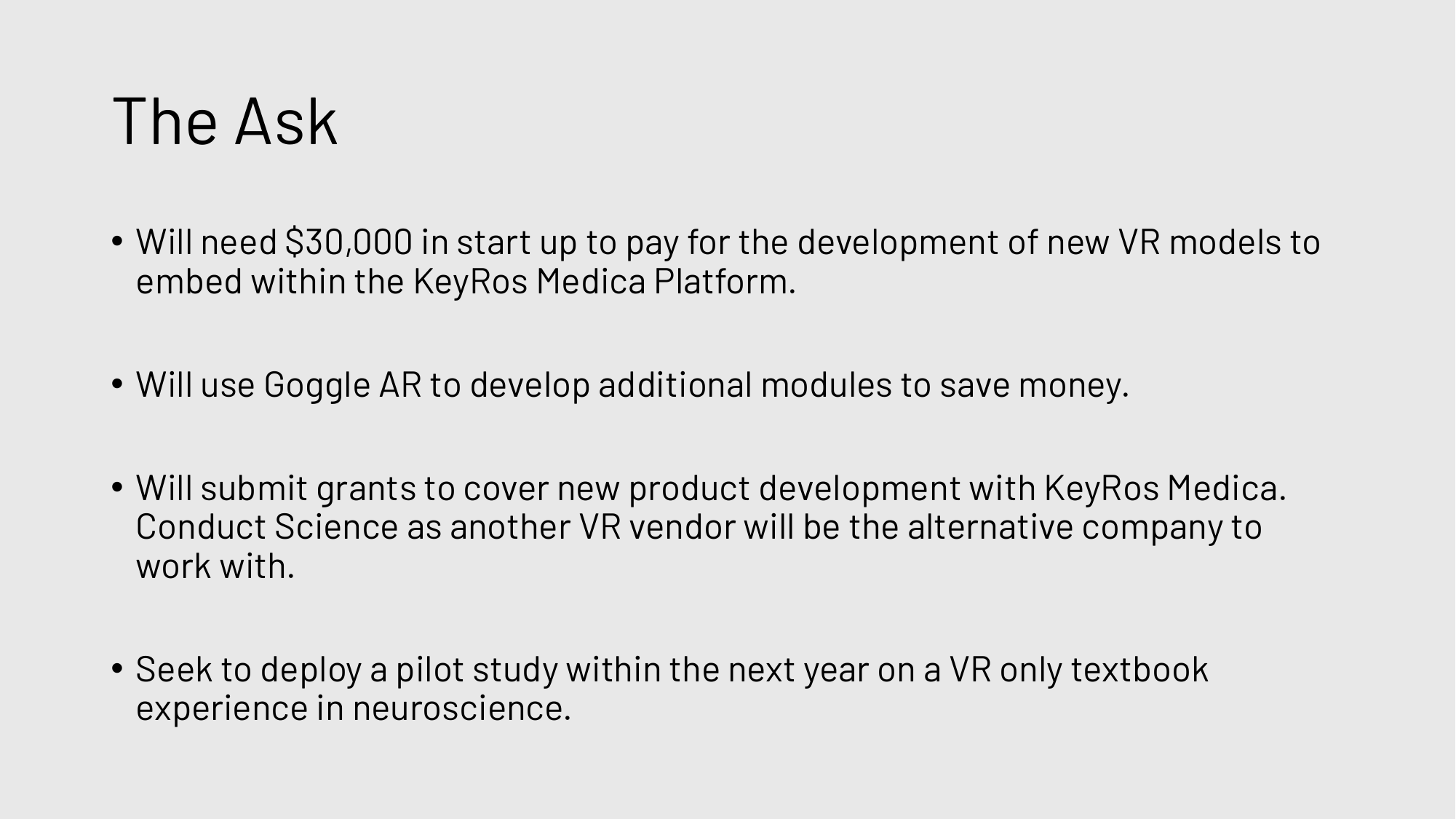

# The Ask
Will need $30,000 in start up to pay for the development of new VR models to embed within the KeyRos Medica Platform.

Will use Goggle AR to develop additional modules to save money.

Will submit grants to cover new product development with KeyRos Medica. Conduct Science as another VR vendor will be the alternative company to work with.

Seek to deploy a pilot study within the next year on a VR only textbook experience in neuroscience.